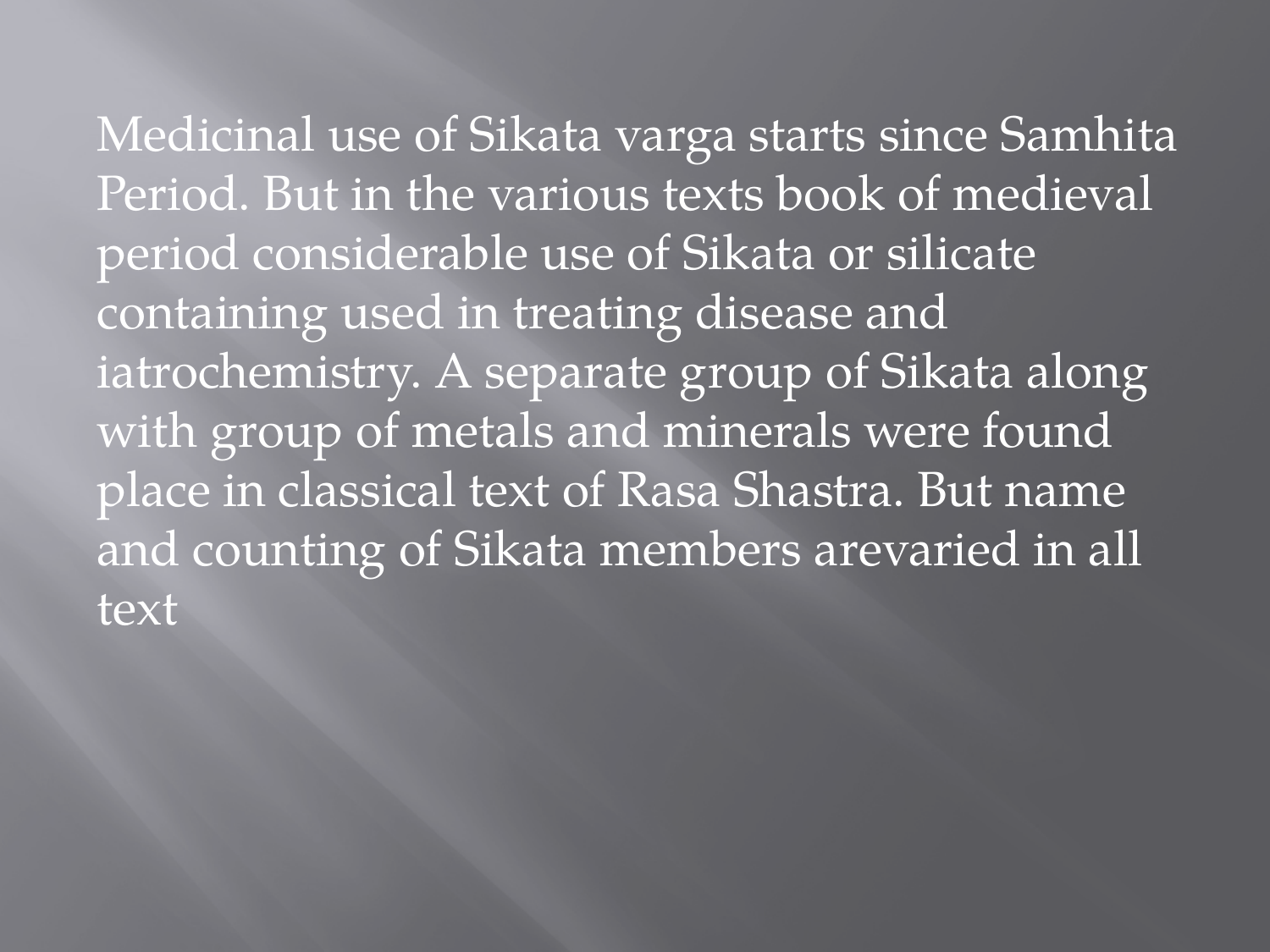

Medicinal use of Sikata varga starts since Samhita Period. But in the various texts book of medieval period considerable use of Sikata or silicate containing used in treating disease and iatrochemistry. A separate group of Sikata along with group of metals and minerals were found place in classical text of Rasa Shastra. But name and counting of Sikata members arevaried in all text